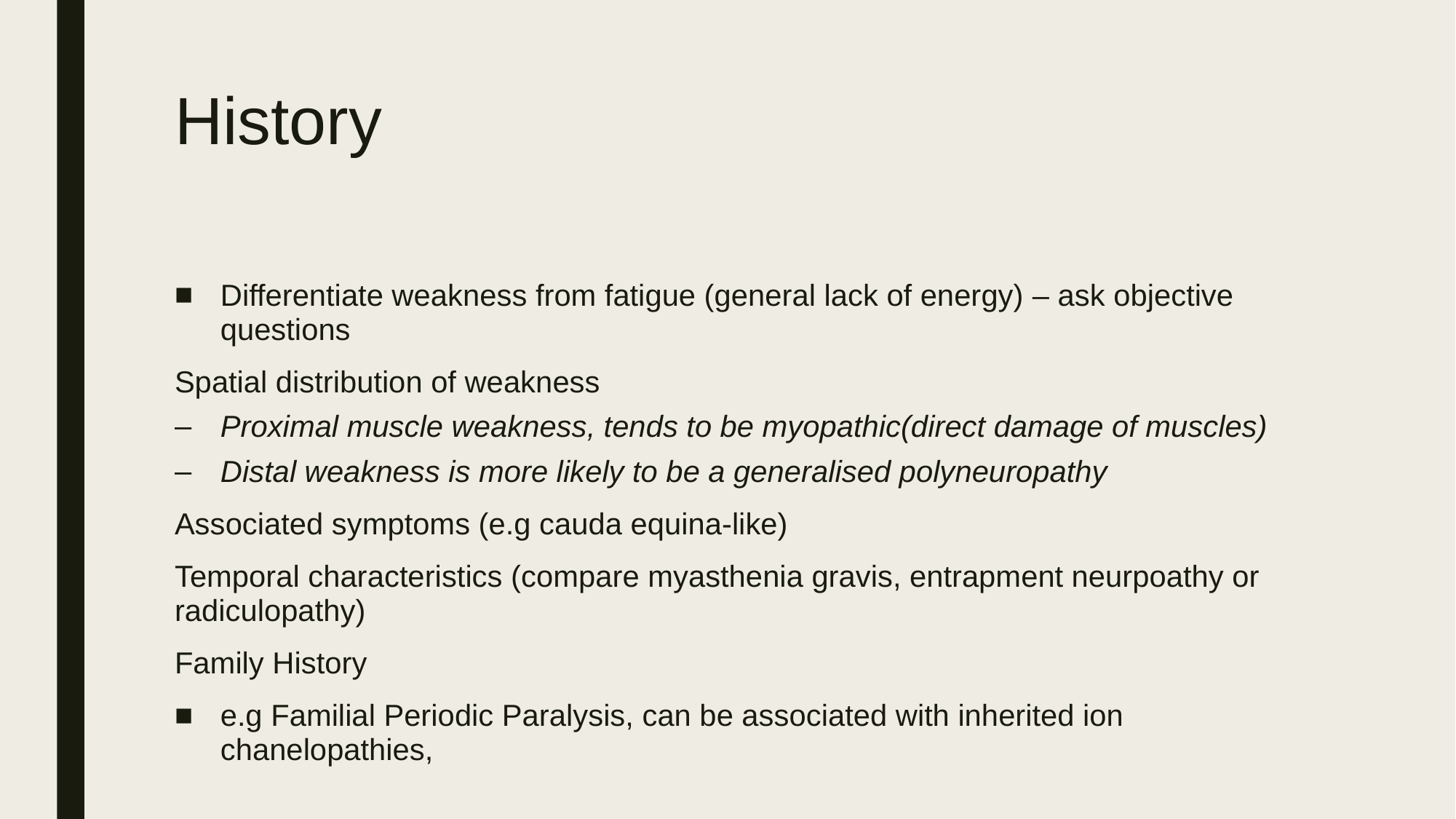

# History
Differentiate weakness from fatigue (general lack of energy) – ask objective questions
Spatial distribution of weakness
Proximal muscle weakness, tends to be myopathic(direct damage of muscles)
Distal weakness is more likely to be a generalised polyneuropathy
Associated symptoms (e.g cauda equina-like)
Temporal characteristics (compare myasthenia gravis, entrapment neurpoathy or radiculopathy)
Family History
e.g Familial Periodic Paralysis, can be associated with inherited ion chanelopathies,